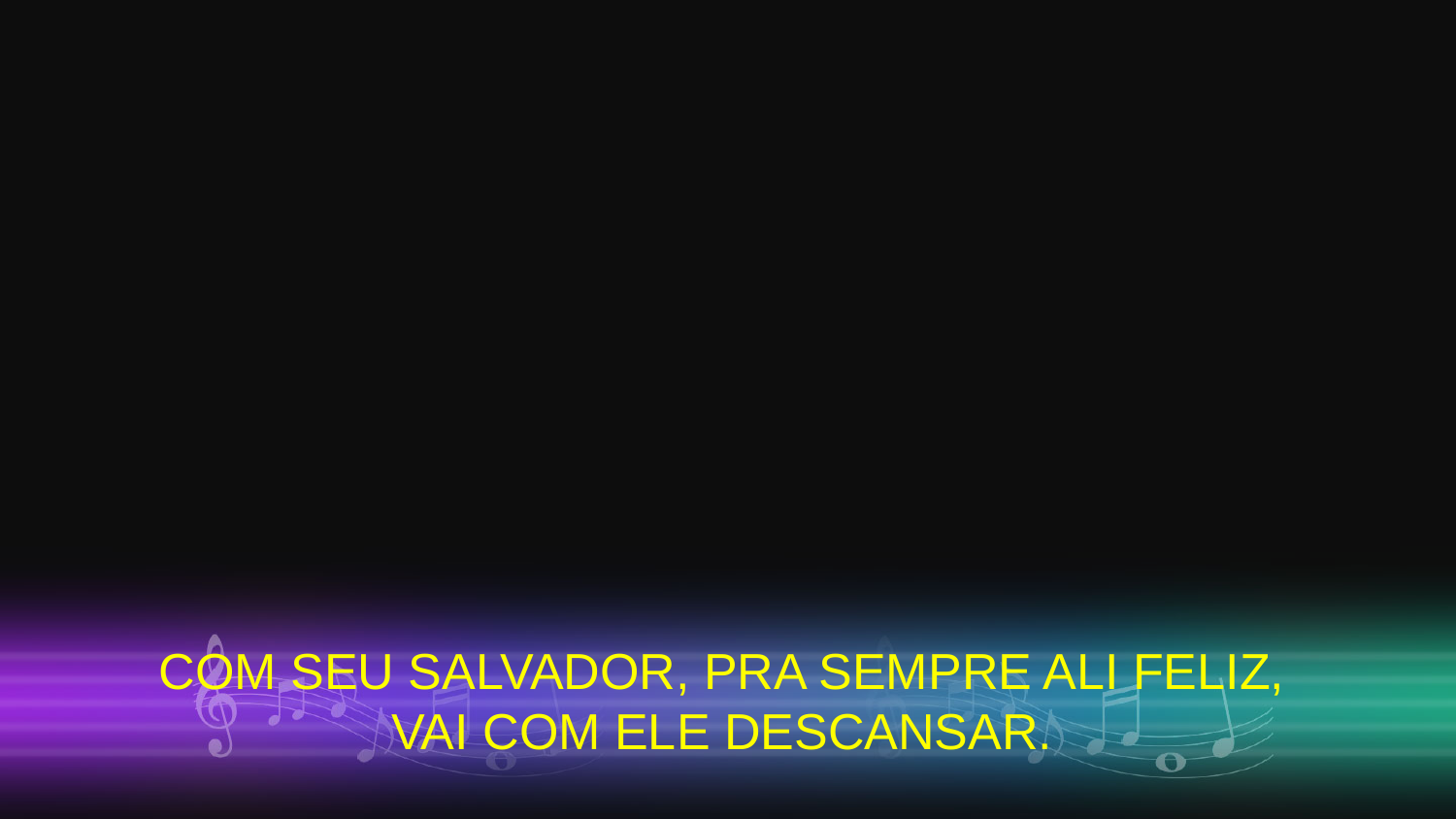

COM SEU SALVADOR, PRA SEMPRE ALI FELIZ,
VAI COM ELE DESCANSAR.